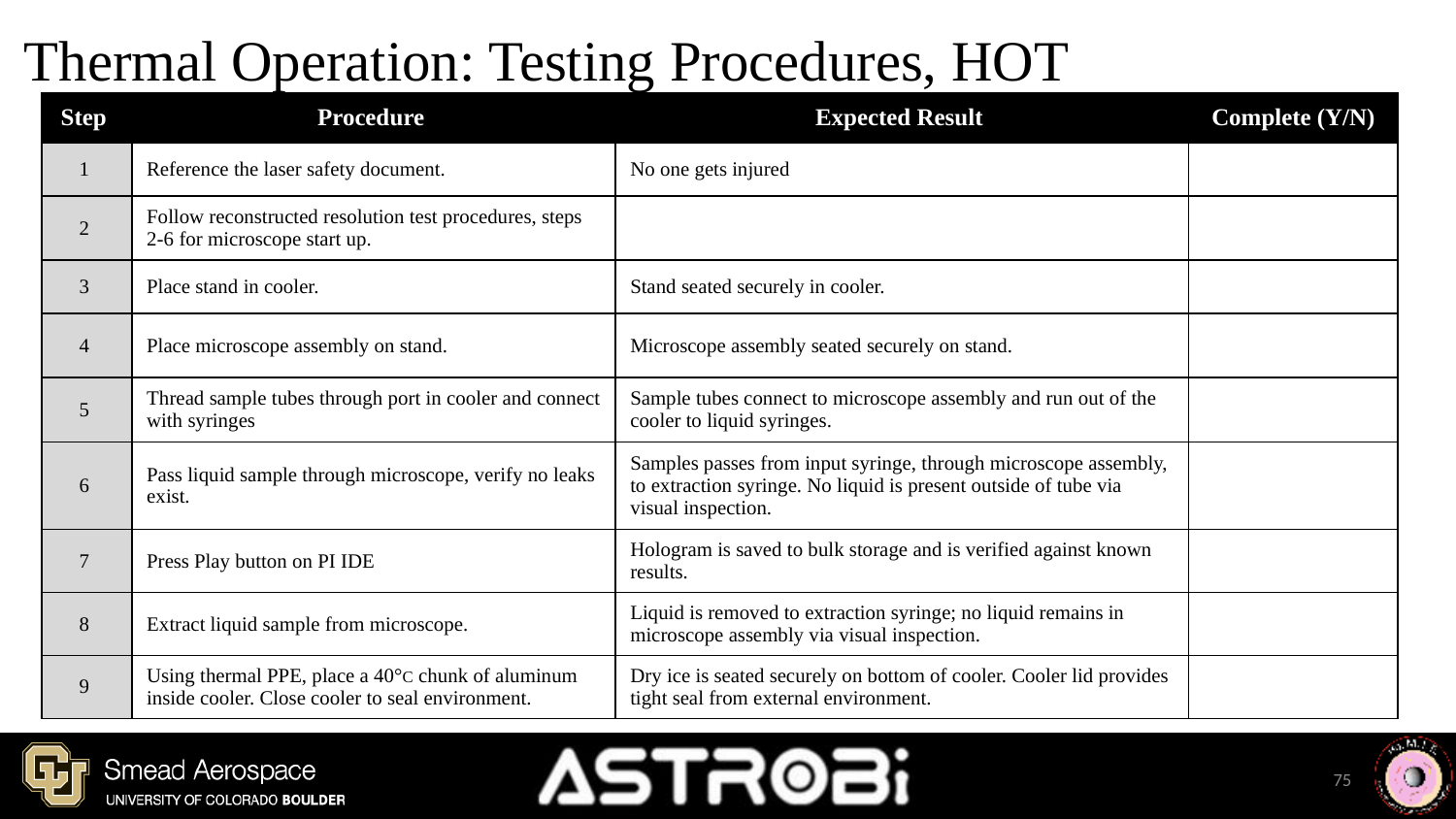

# Thermal Operation: Testing Procedures, HOT
| Step | Procedure | Expected Result | Complete (Y/N) |
| --- | --- | --- | --- |
| 1 | Reference the laser safety document. | No one gets injured |  |
| 2 | Follow reconstructed resolution test procedures, steps 2-6 for microscope start up. |  |  |
| 3 | Place stand in cooler. | Stand seated securely in cooler. |  |
| 4 | Place microscope assembly on stand. | Microscope assembly seated securely on stand. |  |
| 5 | Thread sample tubes through port in cooler and connect with syringes | Sample tubes connect to microscope assembly and run out of the cooler to liquid syringes. |  |
| 6 | Pass liquid sample through microscope, verify no leaks exist. | Samples passes from input syringe, through microscope assembly, to extraction syringe. No liquid is present outside of tube via visual inspection. |  |
| 7 | Press Play button on PI IDE | Hologram is saved to bulk storage and is verified against known results. |  |
| 8 | Extract liquid sample from microscope. | Liquid is removed to extraction syringe; no liquid remains in microscope assembly via visual inspection. |  |
| 9 | Using thermal PPE, place a 40°C chunk of aluminum inside cooler. Close cooler to seal environment. | Dry ice is seated securely on bottom of cooler. Cooler lid provides tight seal from external environment. |  |

75